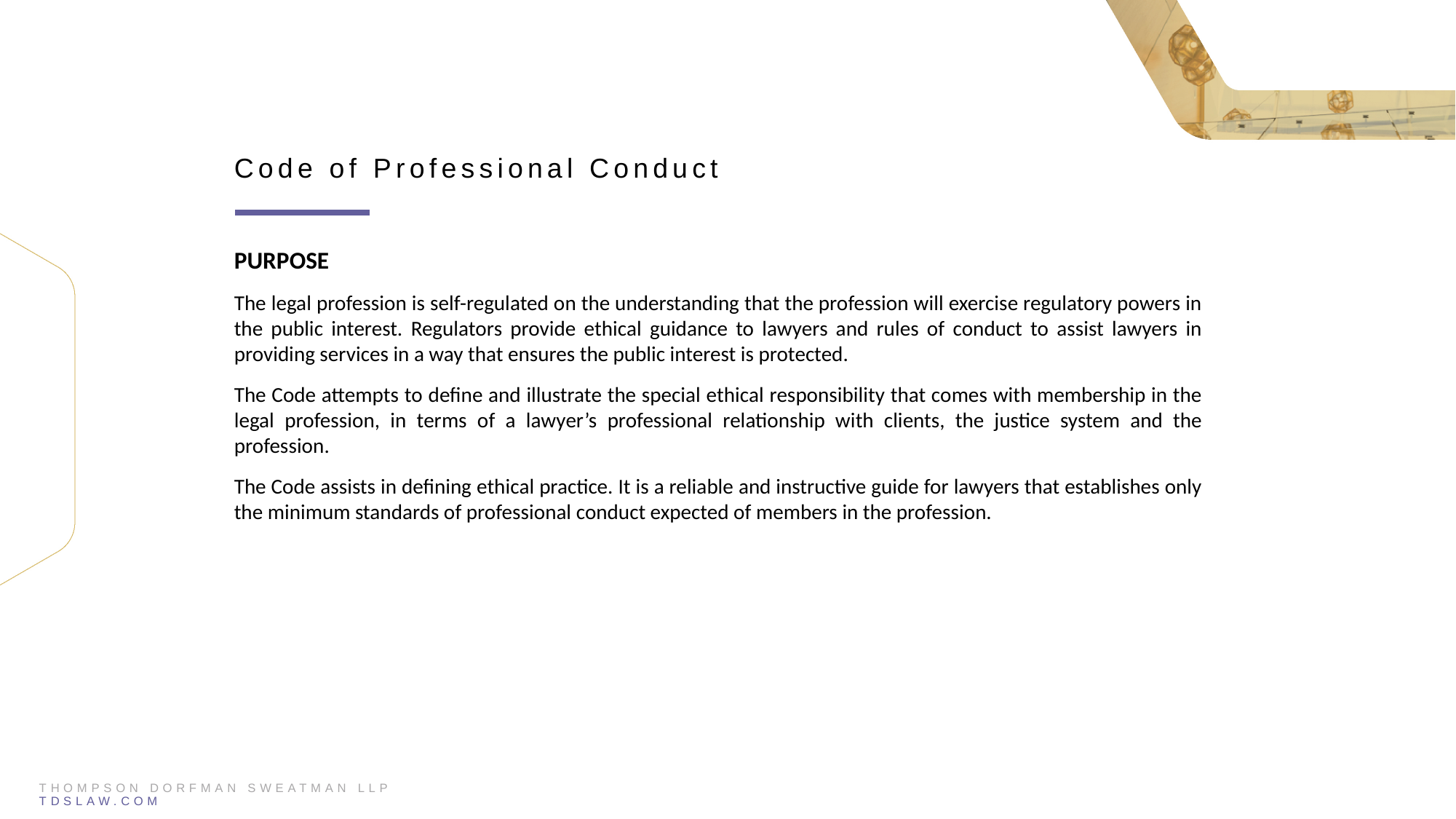

Code of Professional Conduct
PURPOSE
The legal profession is self-regulated on the understanding that the profession will exercise regulatory powers in the public interest. Regulators provide ethical guidance to lawyers and rules of conduct to assist lawyers in providing services in a way that ensures the public interest is protected.
The Code attempts to define and illustrate the special ethical responsibility that comes with membership in the legal profession, in terms of a lawyer’s professional relationship with clients, the justice system and the profession.
The Code assists in defining ethical practice. It is a reliable and instructive guide for lawyers that establishes only the minimum standards of professional conduct expected of members in the profession.